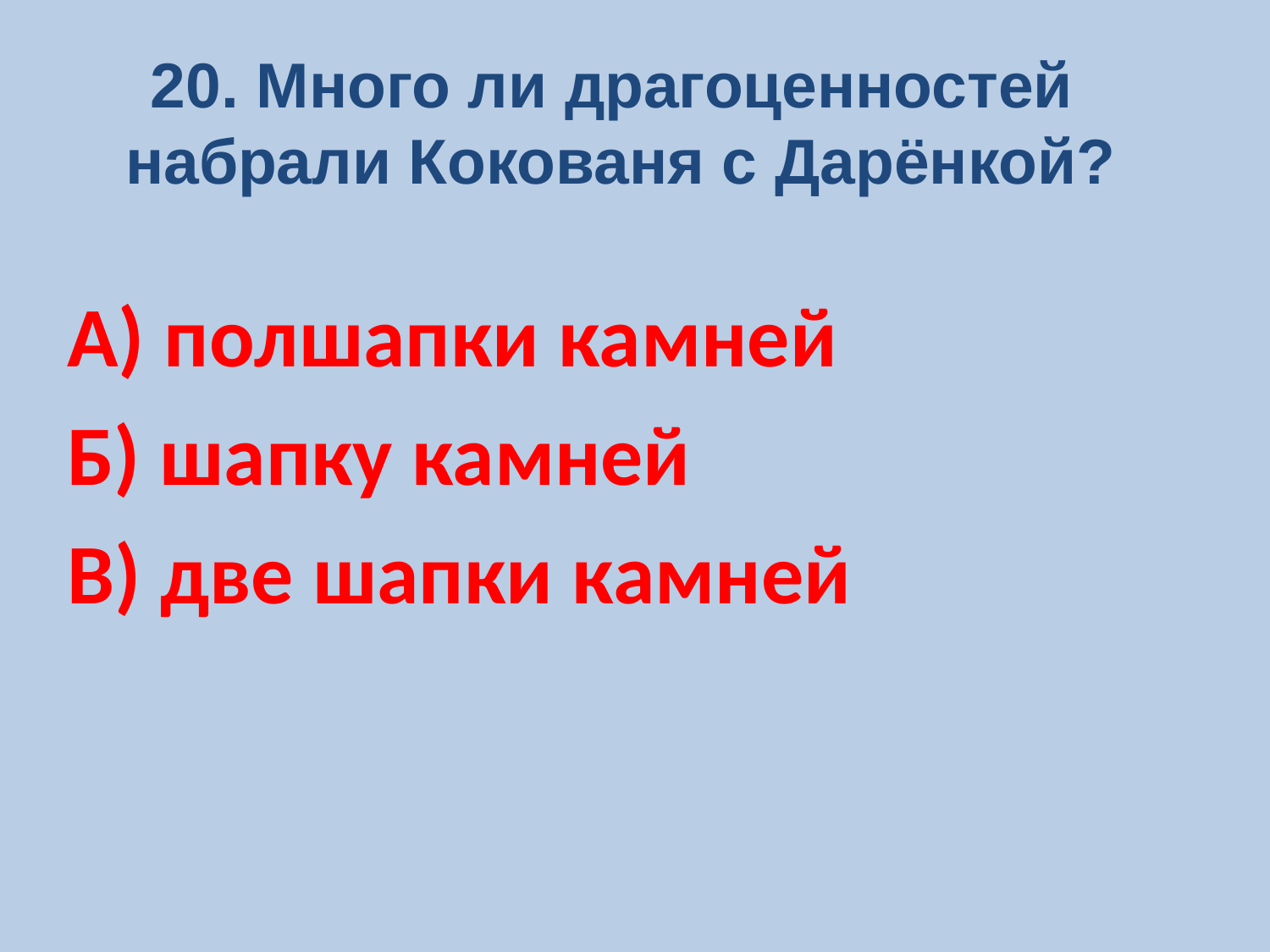

20. Много ли драгоценностей
набрали Кокованя с Дарёнкой?

А) полшапки камней
Б) шапку камней
В) две шапки камней